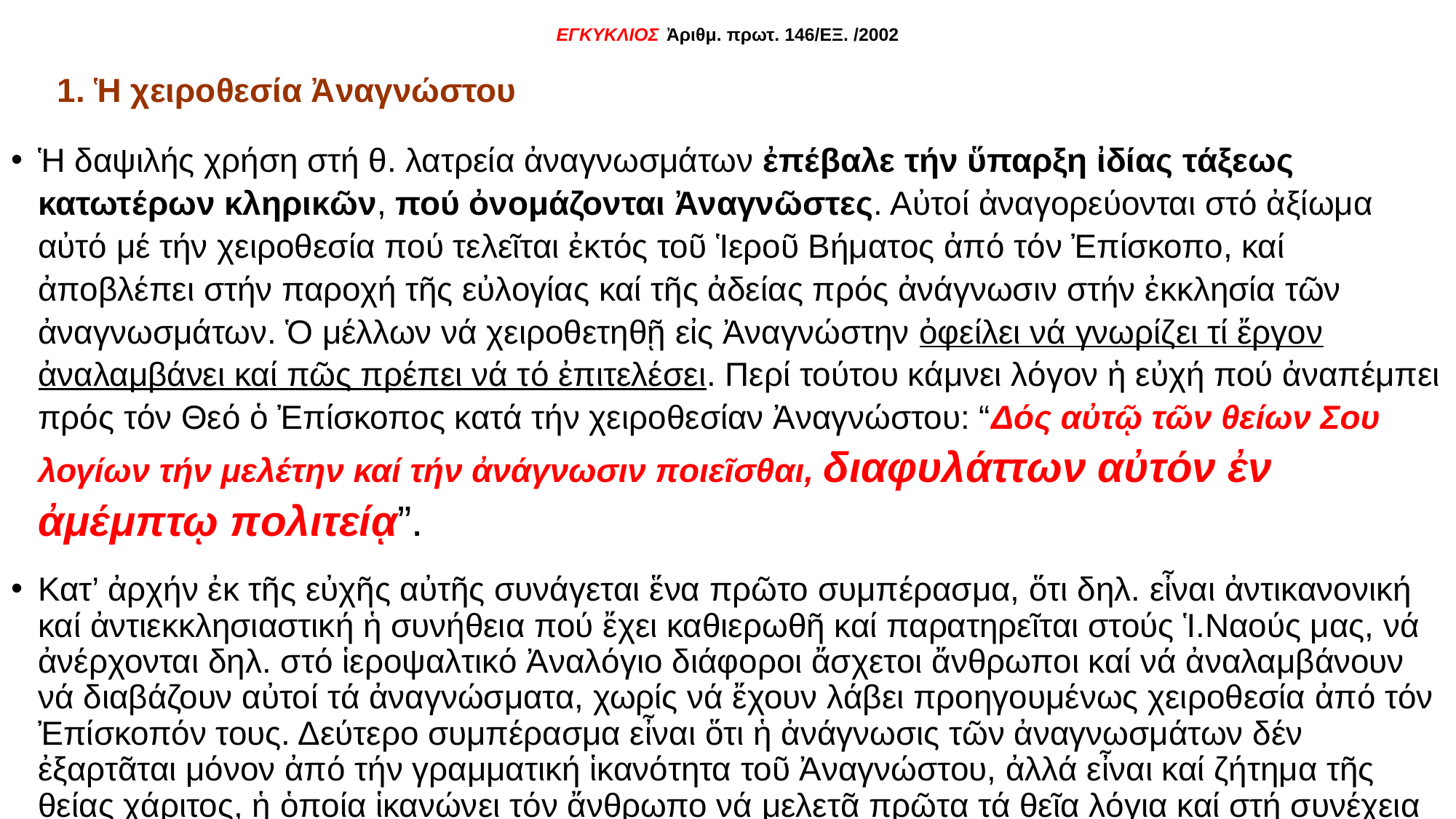

# ΕΓΚΥΚΛΙΟΣ  Ἀριθμ. πρωτ. 146/ΕΞ. /2002
     1. Ἡ χειροθεσία Ἀναγνώστου
Ἡ δαψιλής χρήση στή θ. λατρεία ἀναγνωσμάτων ἐπέβαλε τήν ὕπαρξη ἰδίας τάξεως κατωτέρων κληρικῶν, πού ὀνομάζονται Ἀναγνῶστες. Αὐτοί ἀναγορεύονται στό ἀξίωμα αὐτό μέ τήν χειροθεσία πού τελεῖται ἐκτός τοῦ Ἱεροῦ Βήματος ἀπό τόν Ἐπίσκοπο, καί ἀποβλέπει στήν παροχή τῆς εὐλογίας καί τῆς ἀδείας πρός ἀνάγνωσιν στήν ἐκκλησία τῶν ἀναγνωσμάτων. Ὁ μέλλων νά χειροθετηθῇ εἰς Ἀναγνώστην ὀφείλει νά γνωρίζει τί ἔργον ἀναλαμβάνει καί πῶς πρέπει νά τό ἐπιτελέσει. Περί τούτου κάμνει λόγον ἡ εὐχή πού ἀναπέμπει πρός τόν Θεό ὁ Ἐπίσκοπος κατά τήν χειροθεσίαν Ἀναγνώστου: “Δός αὐτῷ τῶν θείων Σου λογίων τήν μελέτην καί τήν ἀνάγνωσιν ποιεῖσθαι, διαφυλάττων αὐτόν ἐν ἀμέμπτῳ πολιτείᾳ”.
Κατ’ ἀρχήν ἐκ τῆς εὐχῆς αὐτῆς συνάγεται ἕνα πρῶτο συμπέρασμα, ὅτι δηλ. εἶναι ἀντικανονική καί ἀντιεκκλησιαστική ἡ συνήθεια πού ἔχει καθιερωθῆ καί παρατηρεῖται στούς Ἱ.Ναούς μας, νά ἀνέρχονται δηλ. στό ἱεροψαλτικό Ἀναλόγιο διάφοροι ἄσχετοι ἄνθρωποι καί νά ἀναλαμβάνουν νά διαβάζουν αὐτοί τά ἀναγνώσματα, χωρίς νά ἔχουν λάβει προηγουμένως χειροθεσία ἀπό τόν Ἐπίσκοπόν τους. Δεύτερο συμπέρασμα εἶναι ὅτι ἡ ἀνάγνωσις τῶν ἀναγνωσμάτων δέν ἐξαρτᾶται μόνον ἀπό τήν γραμματική ἱκανότητα τοῦ Ἀναγνώστου, ἀλλά εἶναι καί ζήτημα τῆς θείας χάριτος, ἡ ὁποία ἱκανώνει τόν ἄνθρωπο νά μελετᾶ πρῶτα τά θεῖα λόγια καί στή συνέχεια νά τά ἀποδίδει γιά ὅλο τό λαό πού ἐκκλησιάζεται.